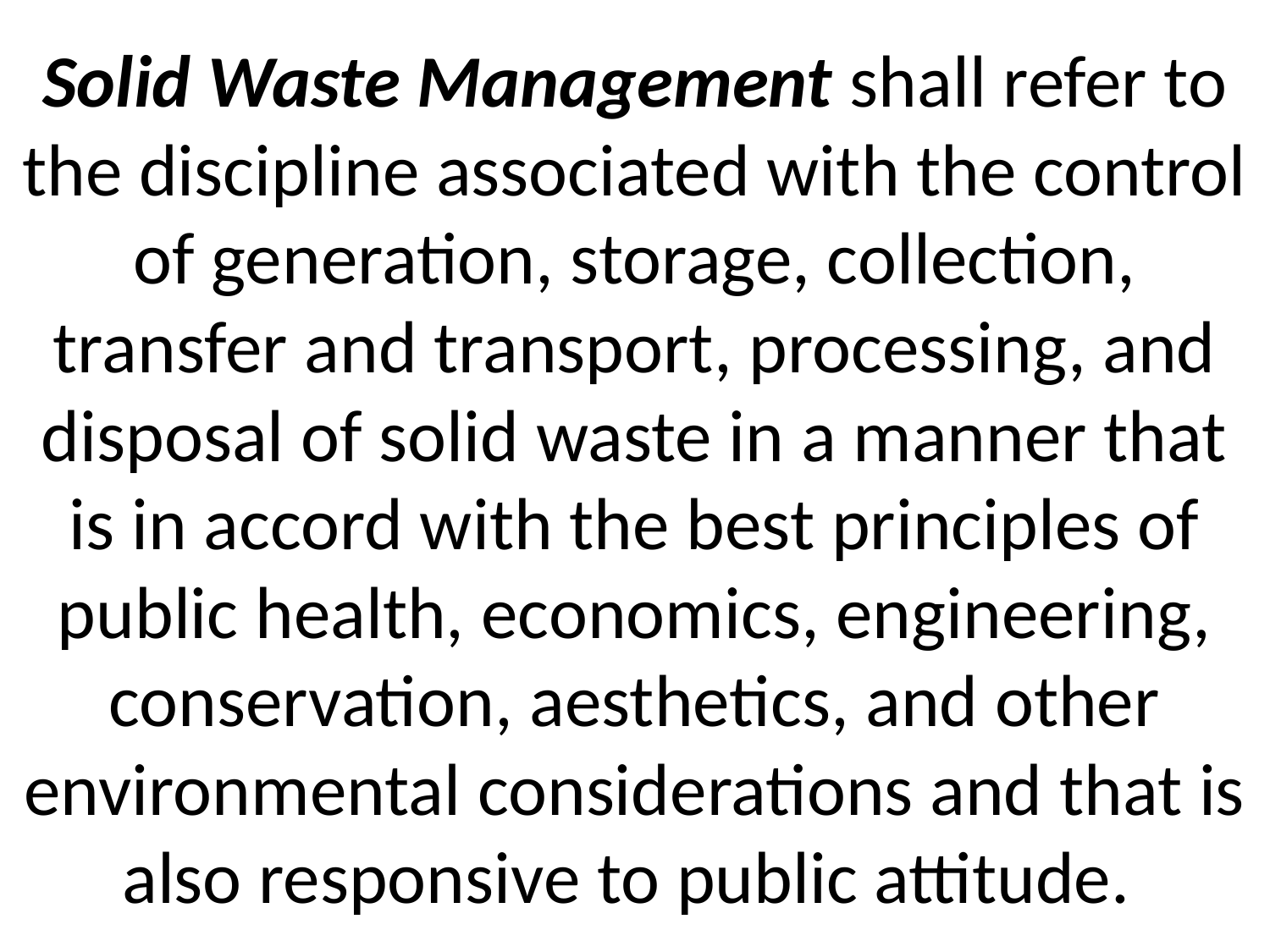

# Solid Waste Management shall refer to the discipline associated with the control of generation, storage, collection, transfer and transport, processing, and disposal of solid waste in a manner that is in accord with the best principles of public health, economics, engineering, conservation, aesthetics, and other environmental considerations and that is also responsive to public attitude.